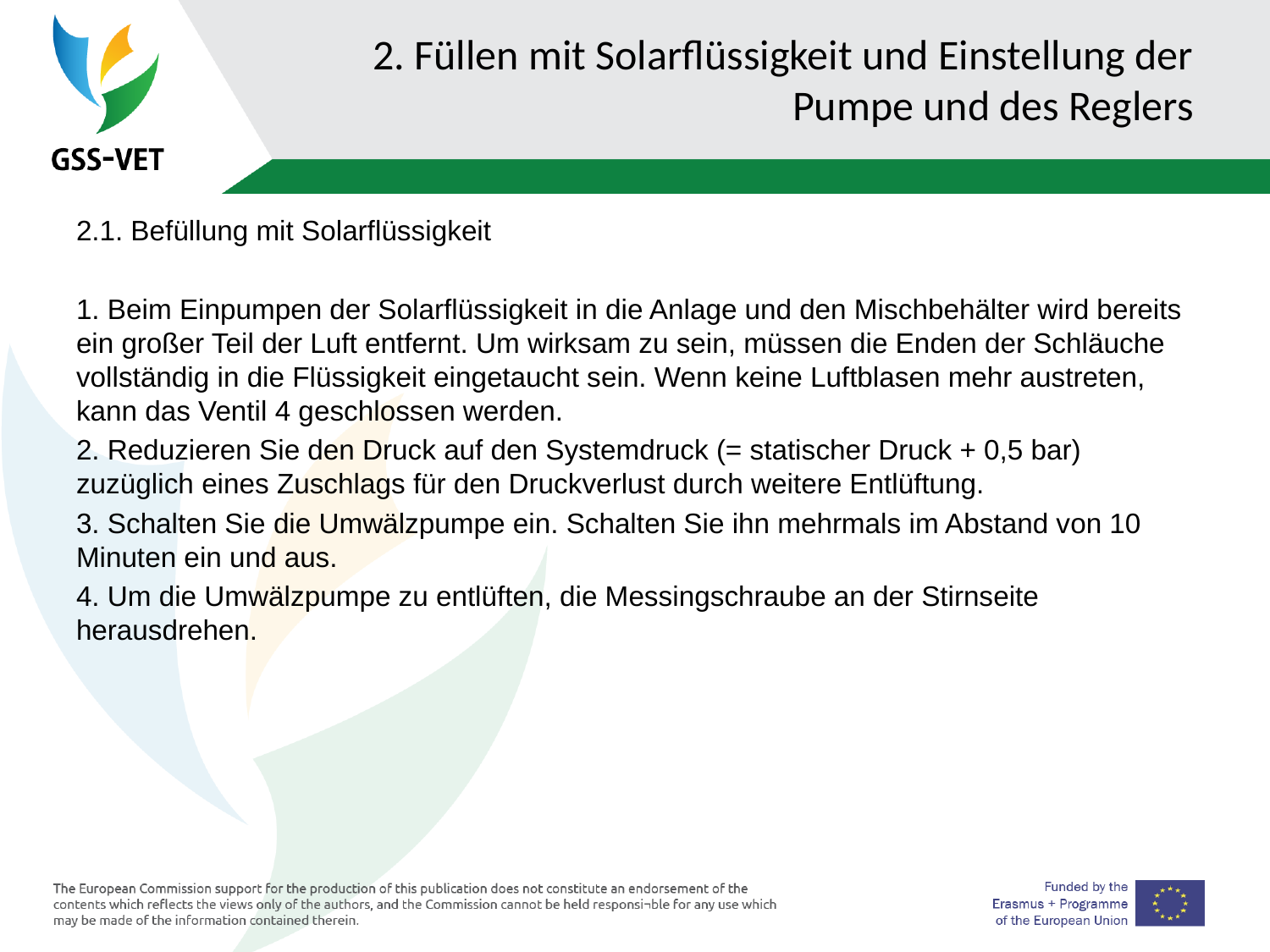

# 2. Füllen mit Solarflüssigkeit und Einstellung der Pumpe und des Reglers
2.1. Befüllung mit Solarflüssigkeit

1. Beim Einpumpen der Solarflüssigkeit in die Anlage und den Mischbehälter wird bereits ein großer Teil der Luft entfernt. Um wirksam zu sein, müssen die Enden der Schläuche vollständig in die Flüssigkeit eingetaucht sein. Wenn keine Luftblasen mehr austreten, kann das Ventil 4 geschlossen werden.
2. Reduzieren Sie den Druck auf den Systemdruck (= statischer Druck + 0,5 bar) zuzüglich eines Zuschlags für den Druckverlust durch weitere Entlüftung.
3. Schalten Sie die Umwälzpumpe ein. Schalten Sie ihn mehrmals im Abstand von 10 Minuten ein und aus.
4. Um die Umwälzpumpe zu entlüften, die Messingschraube an der Stirnseite herausdrehen.